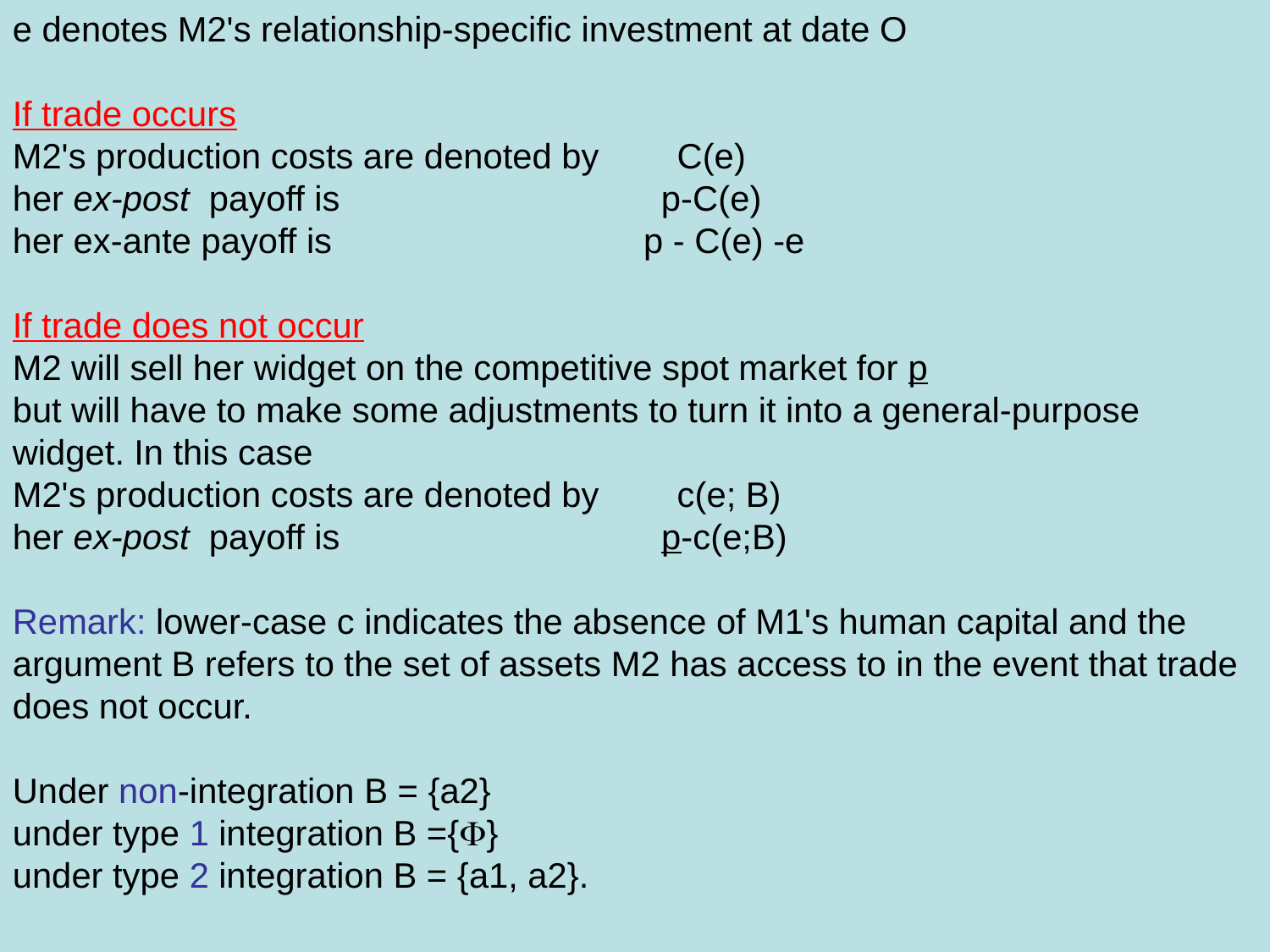

e denotes M2's relationship-specific investment at date O

If trade occurs
M2's production costs are denoted by        C(e)
her ex-post  payoff is                                 p-C(e)
her ex-ante payoff is                                p - C(e) -e

If trade does not occur
M2 will sell her widget on the competitive spot market for p
but will have to make some adjustments to turn it into a general-purpose widget. In this case
M2's production costs are denoted by        c(e; B)
her ex-post  payoff is                                 p-c(e;B)

Remark: lower-case c indicates the absence of M1's human capital and the argument B refers to the set of assets M2 has access to in the event that trade does not occur.

Under non-integration B = {a2}
under type 1 integration B ={Φ}
under type 2 integration B = {a1, a2}.